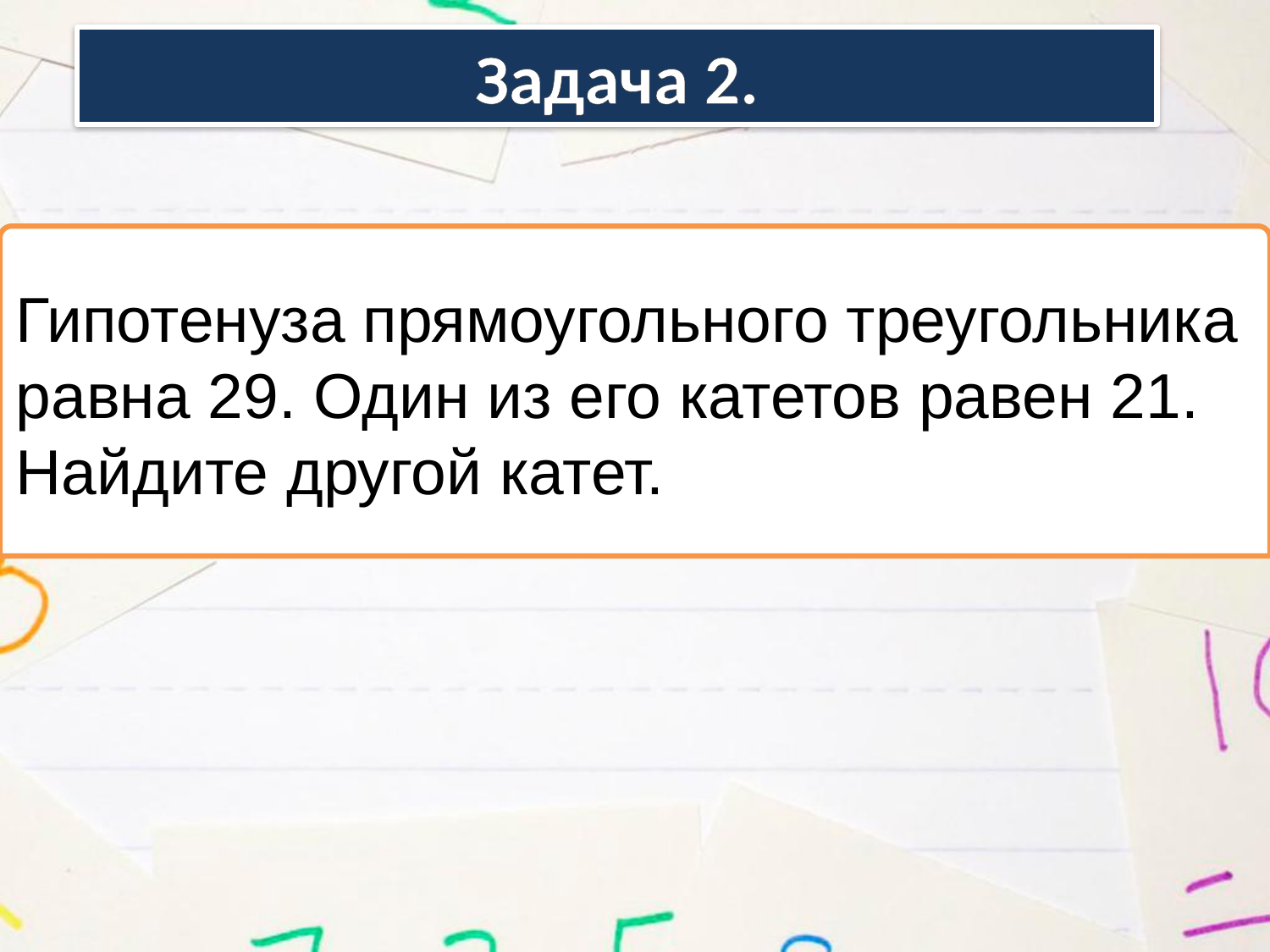

Задача 2.
Гипотенуза прямоугольного треугольника равна 29. Один из его катетов равен 21. Найдите другой катет.